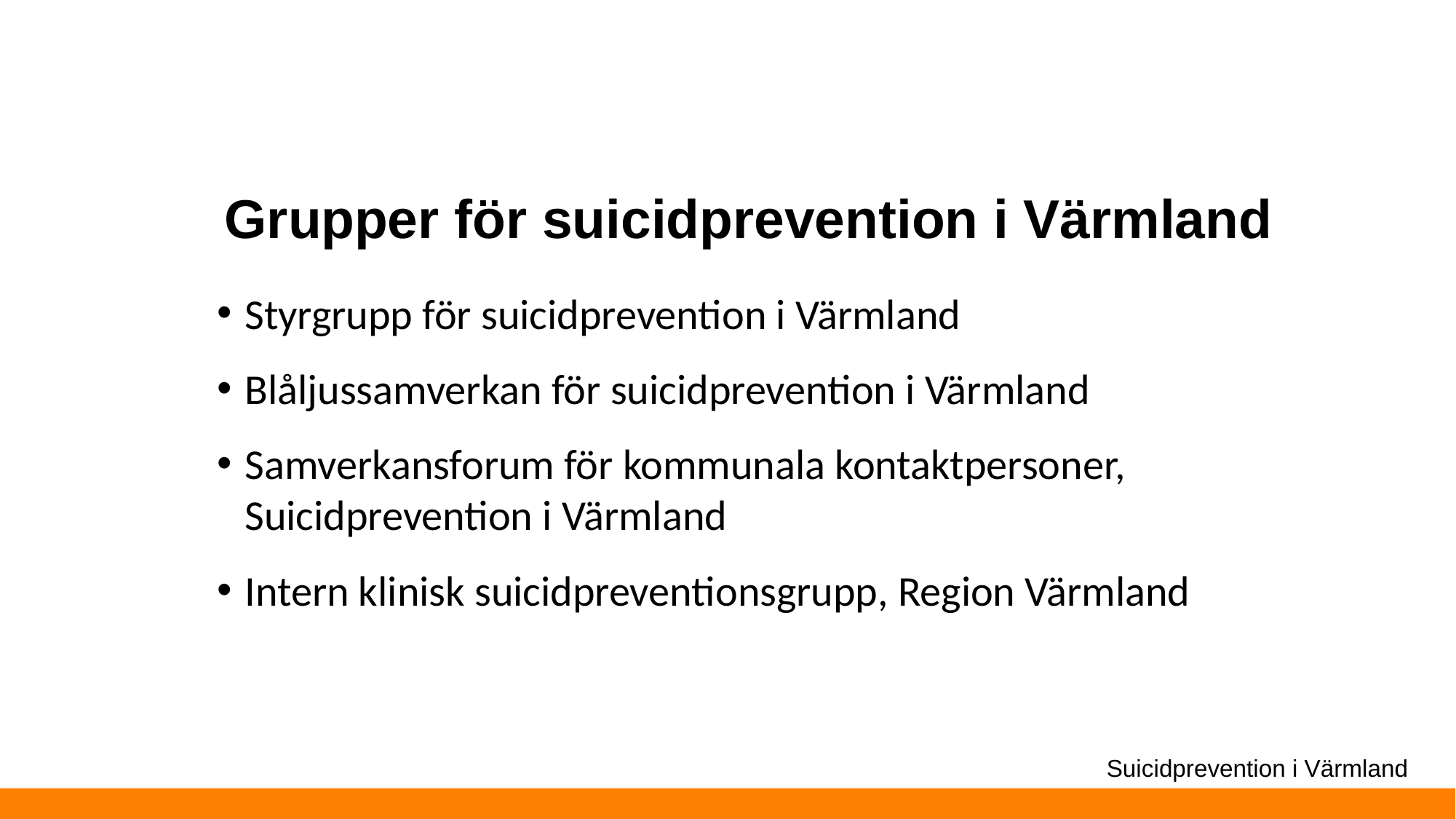

# Grupper för suicidprevention i Värmland
Styrgrupp för suicidprevention i Värmland
Blåljussamverkan för suicidprevention i Värmland
Samverkansforum för kommunala kontaktpersoner, Suicidprevention i Värmland
Intern klinisk suicidpreventionsgrupp, Region Värmland